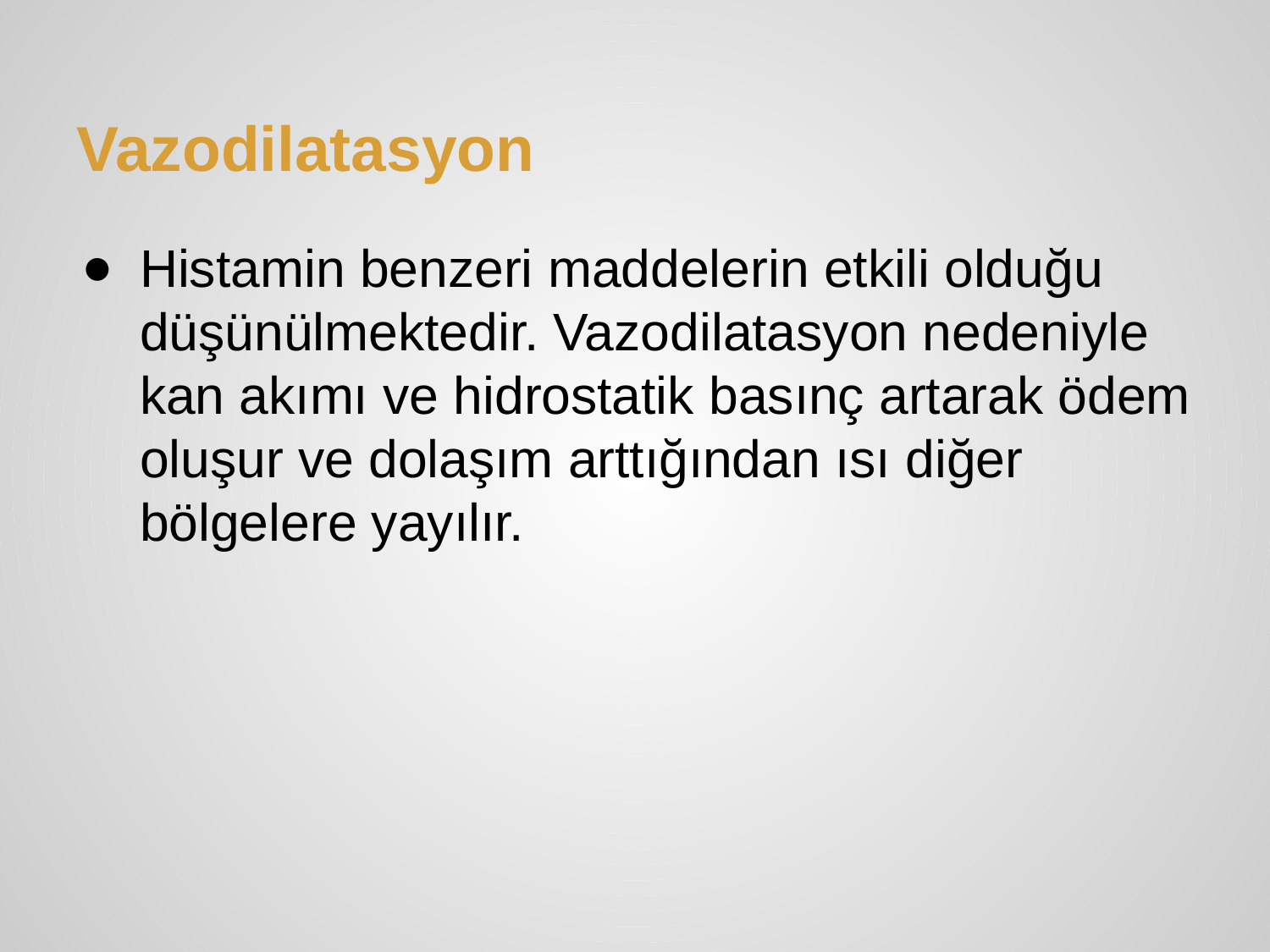

# Vazodilatasyon
Histamin benzeri maddelerin etkili olduğu düşünülmektedir. Vazodilatasyon nedeniyle kan akımı ve hidrostatik basınç artarak ödem oluşur ve dolaşım arttığından ısı diğer bölgelere yayılır.